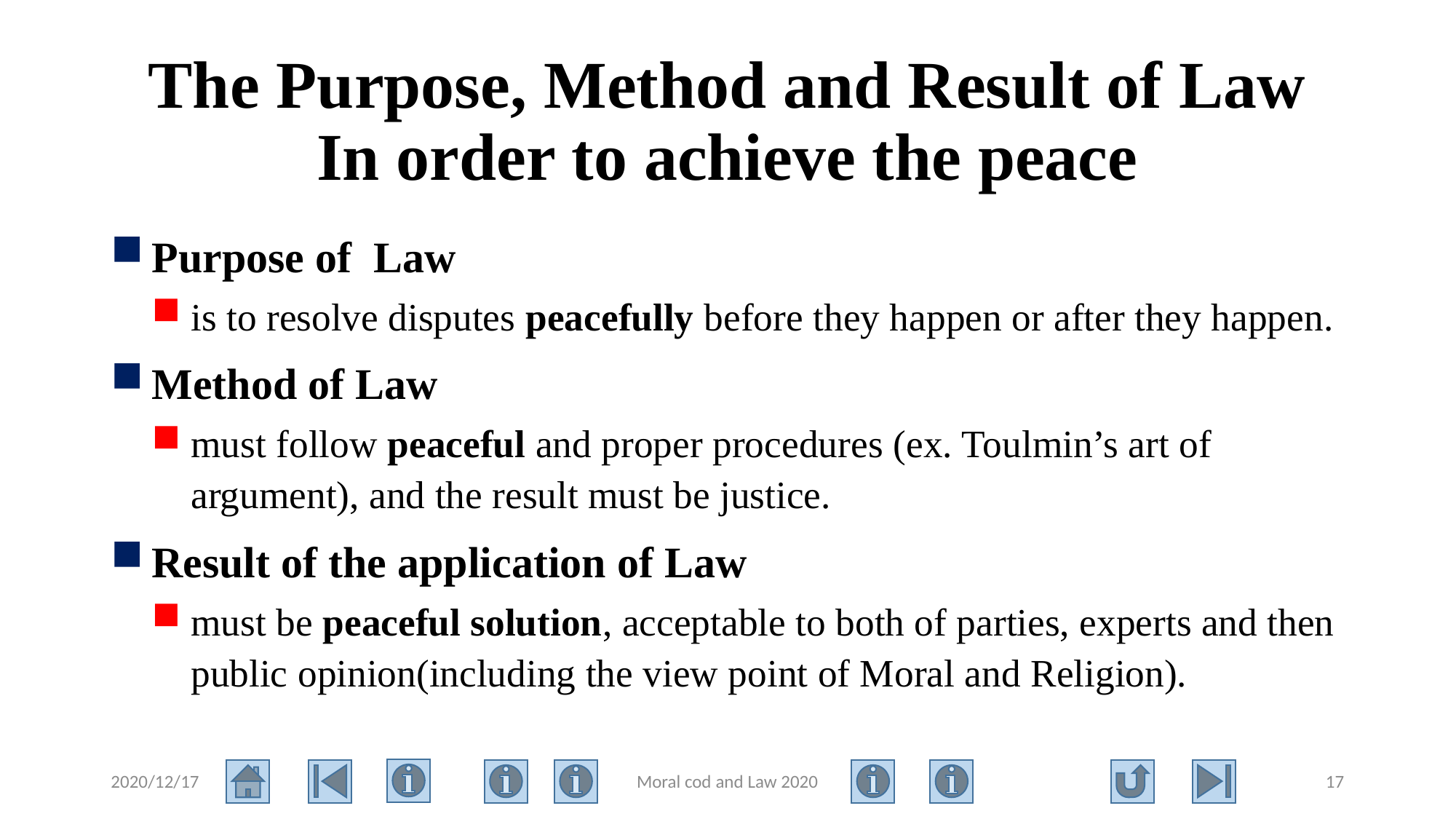

# The Purpose, Method and Result of Law In order to achieve the peace
Purpose of  Law
is to resolve disputes peacefully before they happen or after they happen.
Method of Law
must follow peaceful and proper procedures (ex. Toulmin’s art of argument), and the result must be justice.
Result of the application of Law
must be peaceful solution, acceptable to both of parties, experts and then public opinion(including the view point of Moral and Religion).

2020/12/17
Moral cod and Law 2020
17